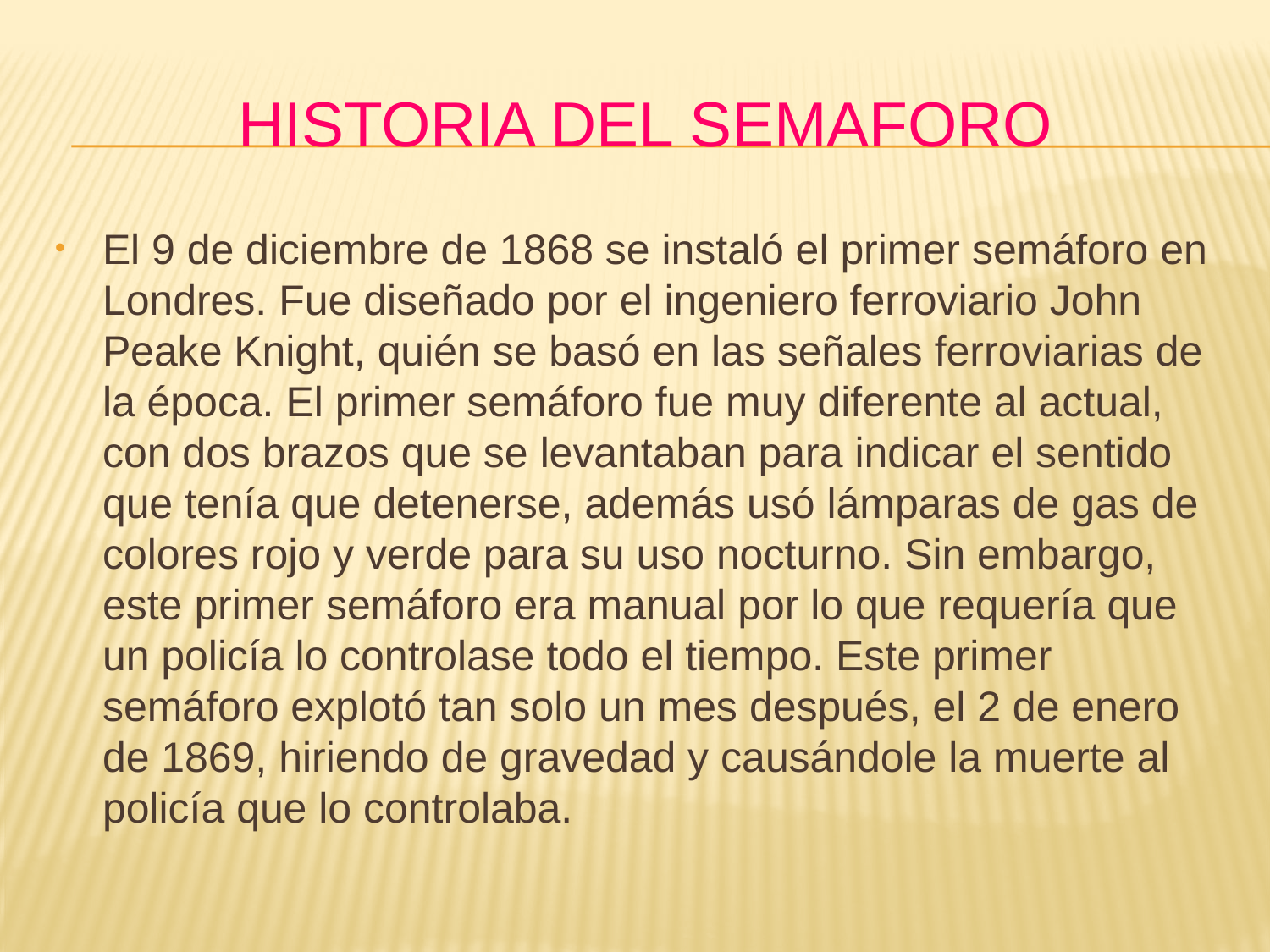

# HISTORIA DEL SEMAFORO
El 9 de diciembre de 1868 se instaló el primer semáforo en Londres. Fue diseñado por el ingeniero ferroviario John Peake Knight, quién se basó en las señales ferroviarias de la época. El primer semáforo fue muy diferente al actual, con dos brazos que se levantaban para indicar el sentido que tenía que detenerse, además usó lámparas de gas de colores rojo y verde para su uso nocturno. Sin embargo, este primer semáforo era manual por lo que requería que un policía lo controlase todo el tiempo. Este primer semáforo explotó tan solo un mes después, el 2 de enero de 1869, hiriendo de gravedad y causándole la muerte al policía que lo controlaba.